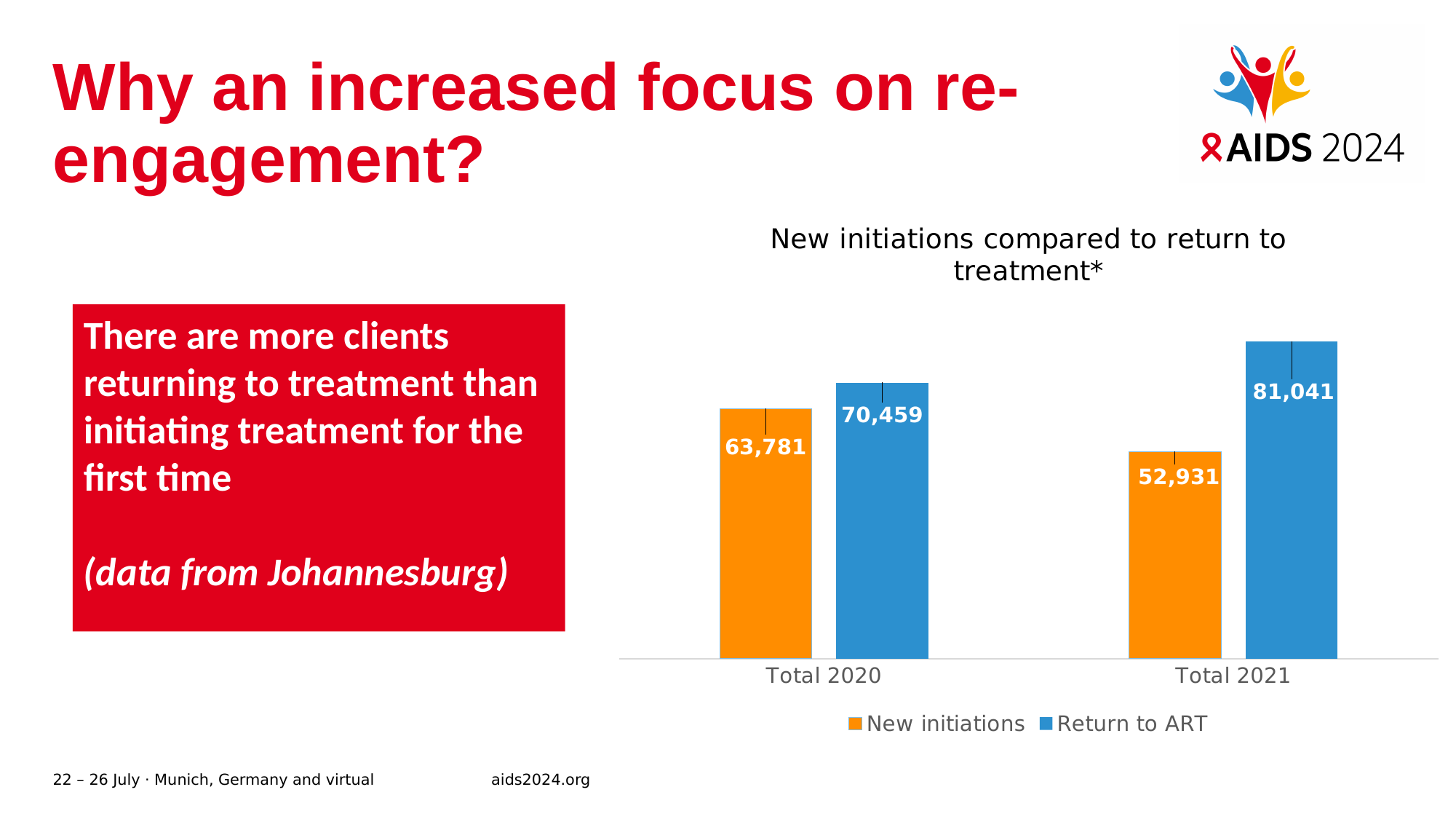

# Why an increased focus on re-engagement?

### Chart: New initiations compared to return to treatment*

| Category | New initiations | Return to ART |
|---|---|---|
| Total 2020 | 63781.0 | 70459.0 |
| Total 2021 | 52931.0 | 81041.0 |
There are more clients returning to treatment than initiating treatment for the first time

(data from Johannesburg)